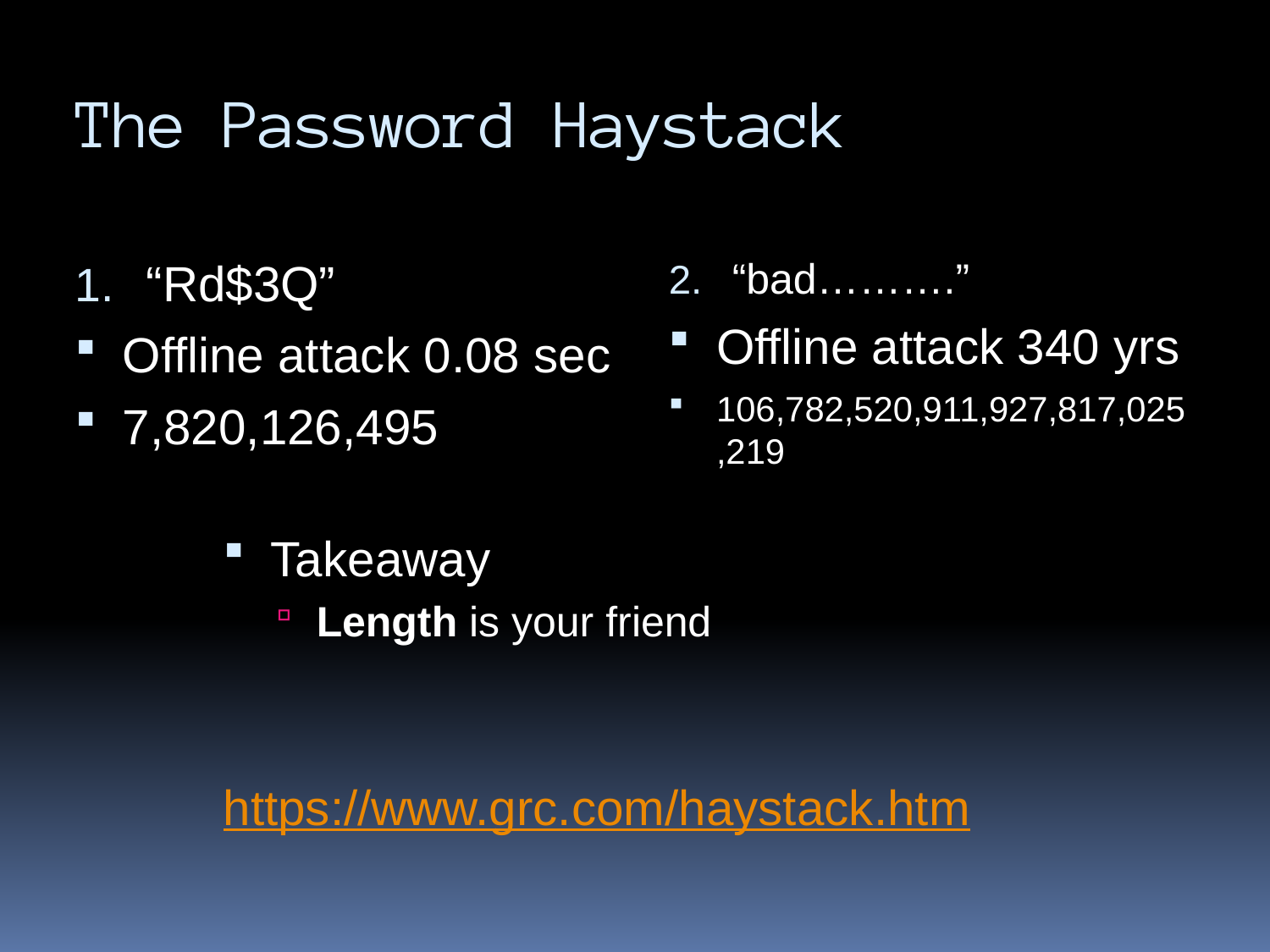

# The Password Haystack
“Rd$3Q”
Offline attack 0.08 sec
7,820,126,495
“bad……….”
Offline attack 340 yrs
106,782,520,911,927,817,025,219

Takeaway
Length is your friend

https://www.grc.com/haystack.htm